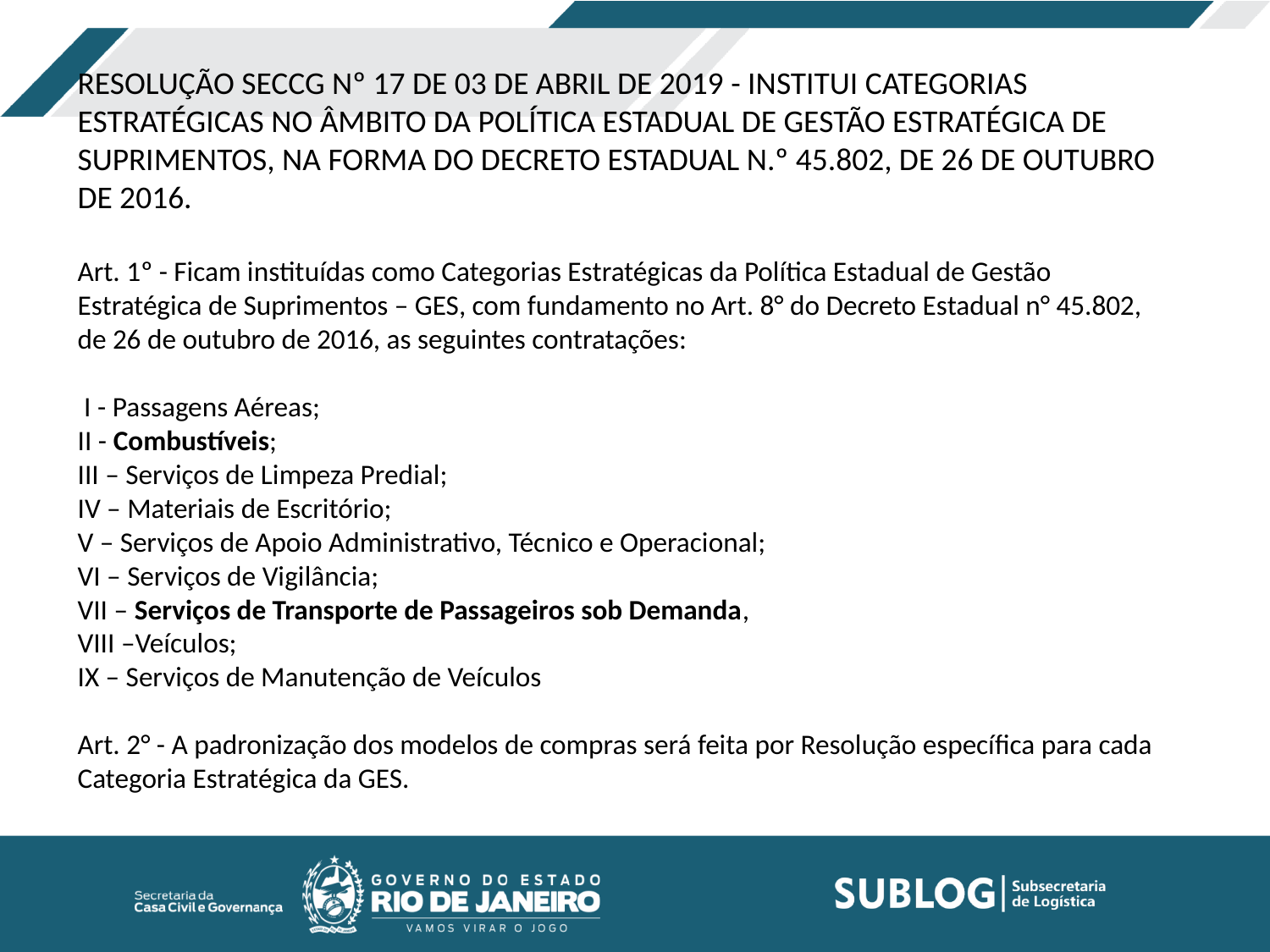

RESOLUÇÃO SECCG Nº 17 DE 03 DE ABRIL DE 2019 - INSTITUI CATEGORIAS ESTRATÉGICAS NO ÂMBITO DA POLÍTICA ESTADUAL DE GESTÃO ESTRATÉGICA DE SUPRIMENTOS, NA FORMA DO DECRETO ESTADUAL N.º 45.802, DE 26 DE OUTUBRO DE 2016.

Art. 1º - Ficam instituídas como Categorias Estratégicas da Política Estadual de Gestão Estratégica de Suprimentos – GES, com fundamento no Art. 8° do Decreto Estadual n° 45.802, de 26 de outubro de 2016, as seguintes contratações:

 I - Passagens Aéreas;
II - Combustíveis;
III – Serviços de Limpeza Predial;
IV – Materiais de Escritório;
V – Serviços de Apoio Administrativo, Técnico e Operacional;
VI – Serviços de Vigilância;
VII – Serviços de Transporte de Passageiros sob Demanda,
VIII –Veículos;
IX – Serviços de Manutenção de Veículos

Art. 2° - A padronização dos modelos de compras será feita por Resolução específica para cada Categoria Estratégica da GES.